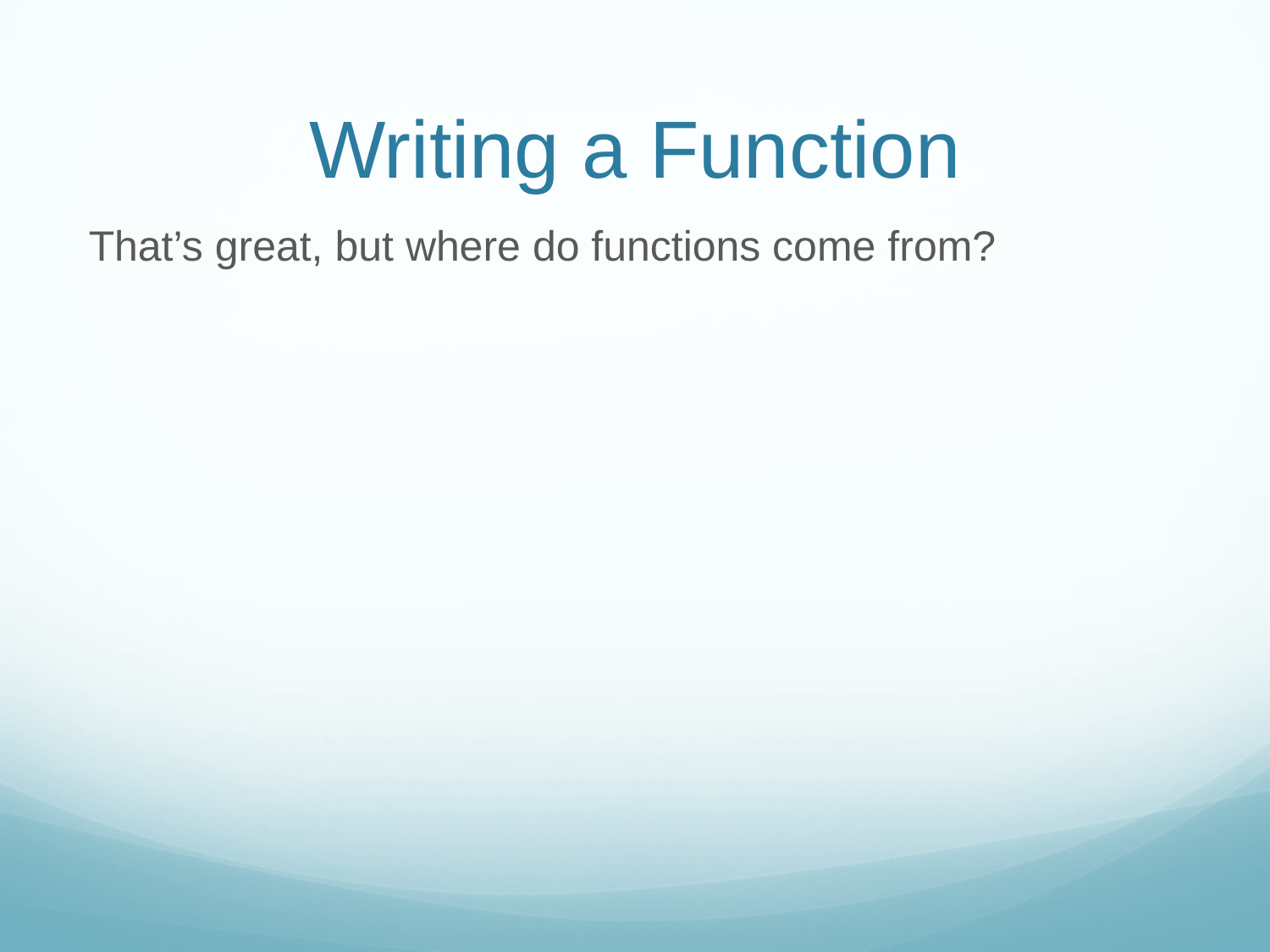

Writing a Function
That’s great, but where do functions come from?